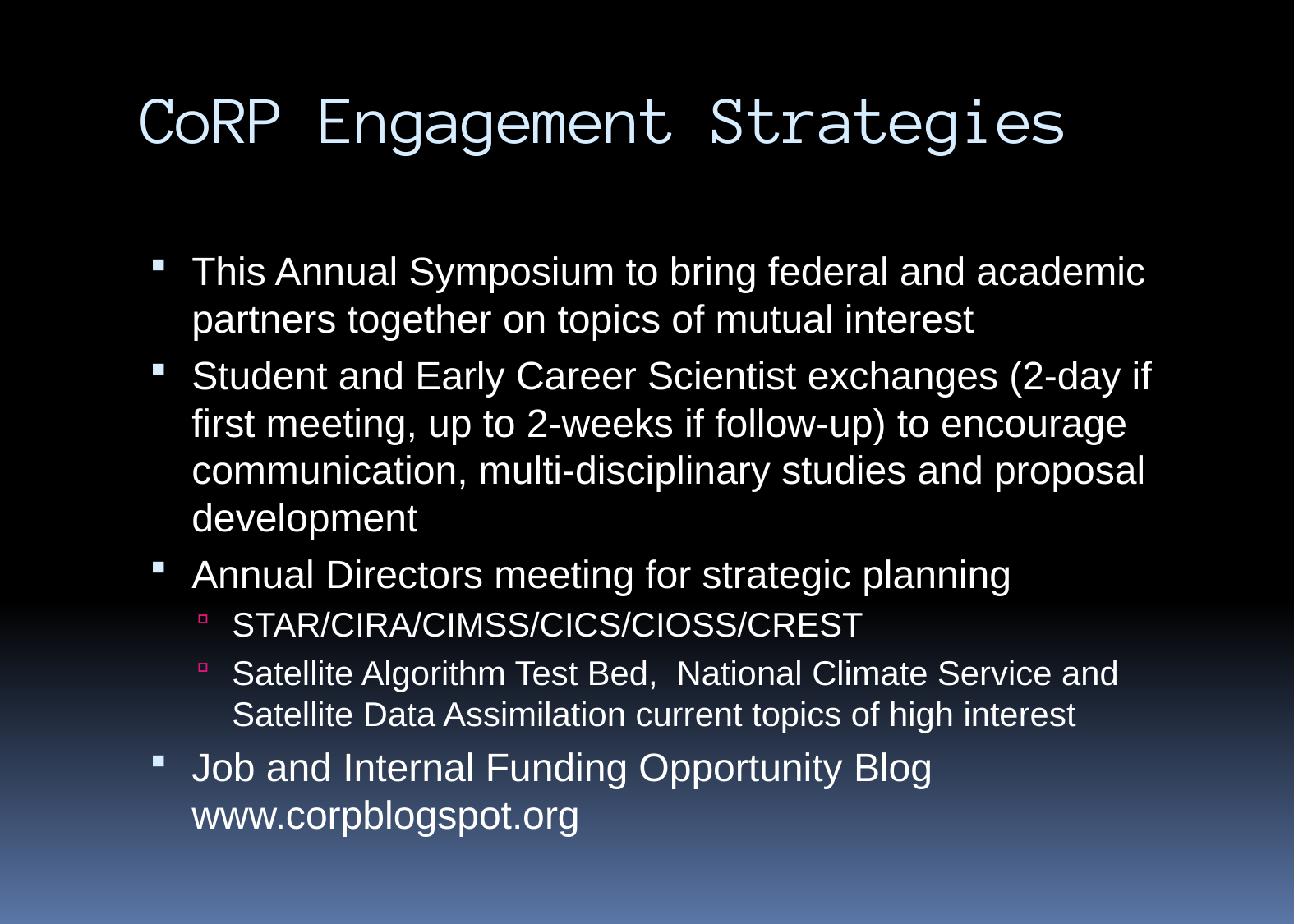

# CoRP Engagement Strategies
This Annual Symposium to bring federal and academic partners together on topics of mutual interest
Student and Early Career Scientist exchanges (2-day if first meeting, up to 2-weeks if follow-up) to encourage communication, multi-disciplinary studies and proposal development
Annual Directors meeting for strategic planning
STAR/CIRA/CIMSS/CICS/CIOSS/CREST
Satellite Algorithm Test Bed,  National Climate Service and Satellite Data Assimilation current topics of high interest
Job and Internal Funding Opportunity Blog www.corpblogspot.org